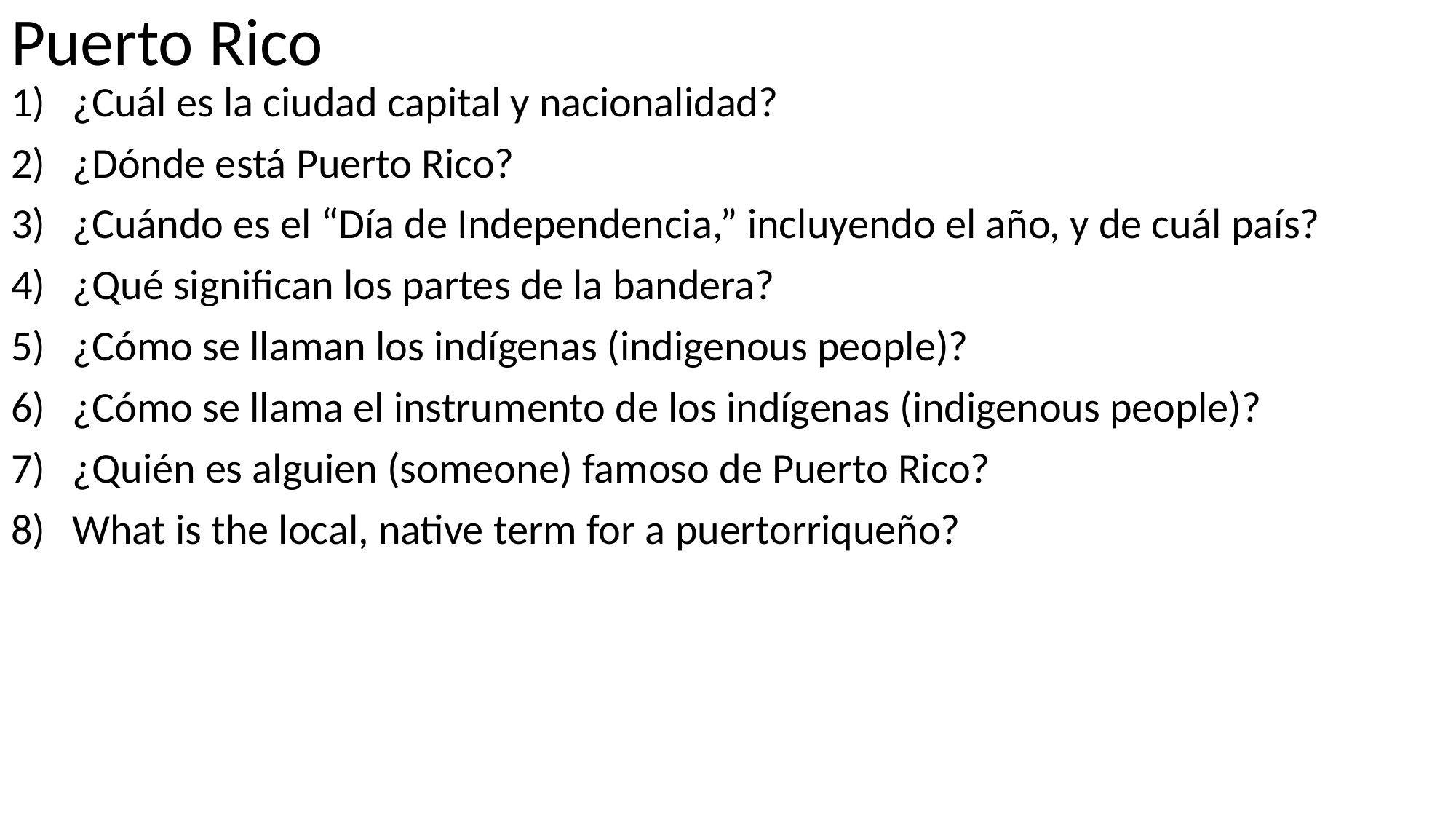

# Puerto Rico

¿Cuál es la ciudad capital y nacionalidad?
¿Dónde está Puerto Rico?
¿Cuándo es el “Día de Independencia,” incluyendo el año, y de cuál país?
¿Qué significan los partes de la bandera?
¿Cómo se llaman los indígenas (indigenous people)?
¿Cómo se llama el instrumento de los indígenas (indigenous people)?
¿Quién es alguien (someone) famoso de Puerto Rico?
What is the local, native term for a puertorriqueño?